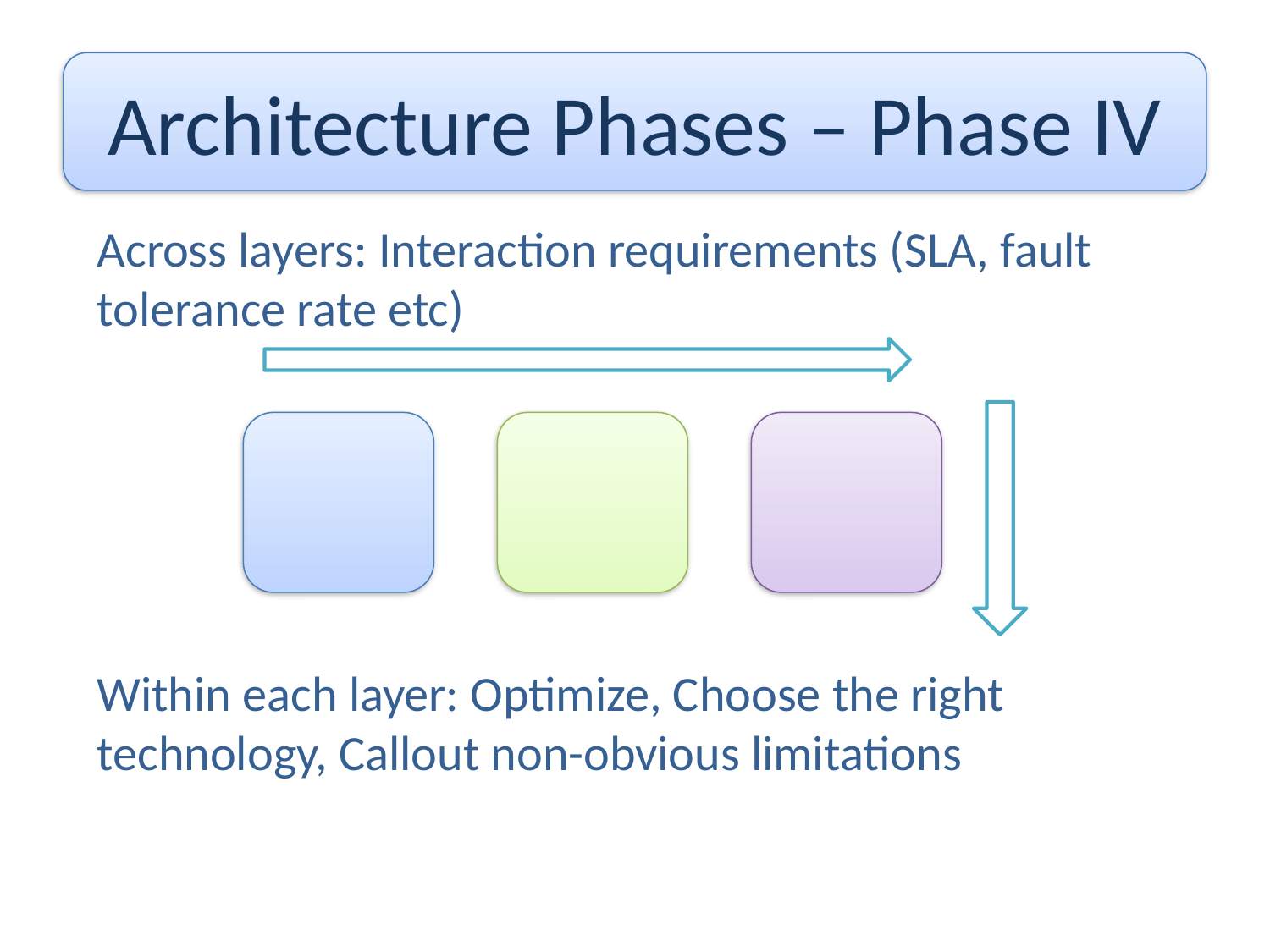

Architecture Phases – Phase IV
Across layers: Interaction requirements (SLA, fault tolerance rate etc)

Within each layer: Optimize, Choose the right technology, Callout non-obvious limitations